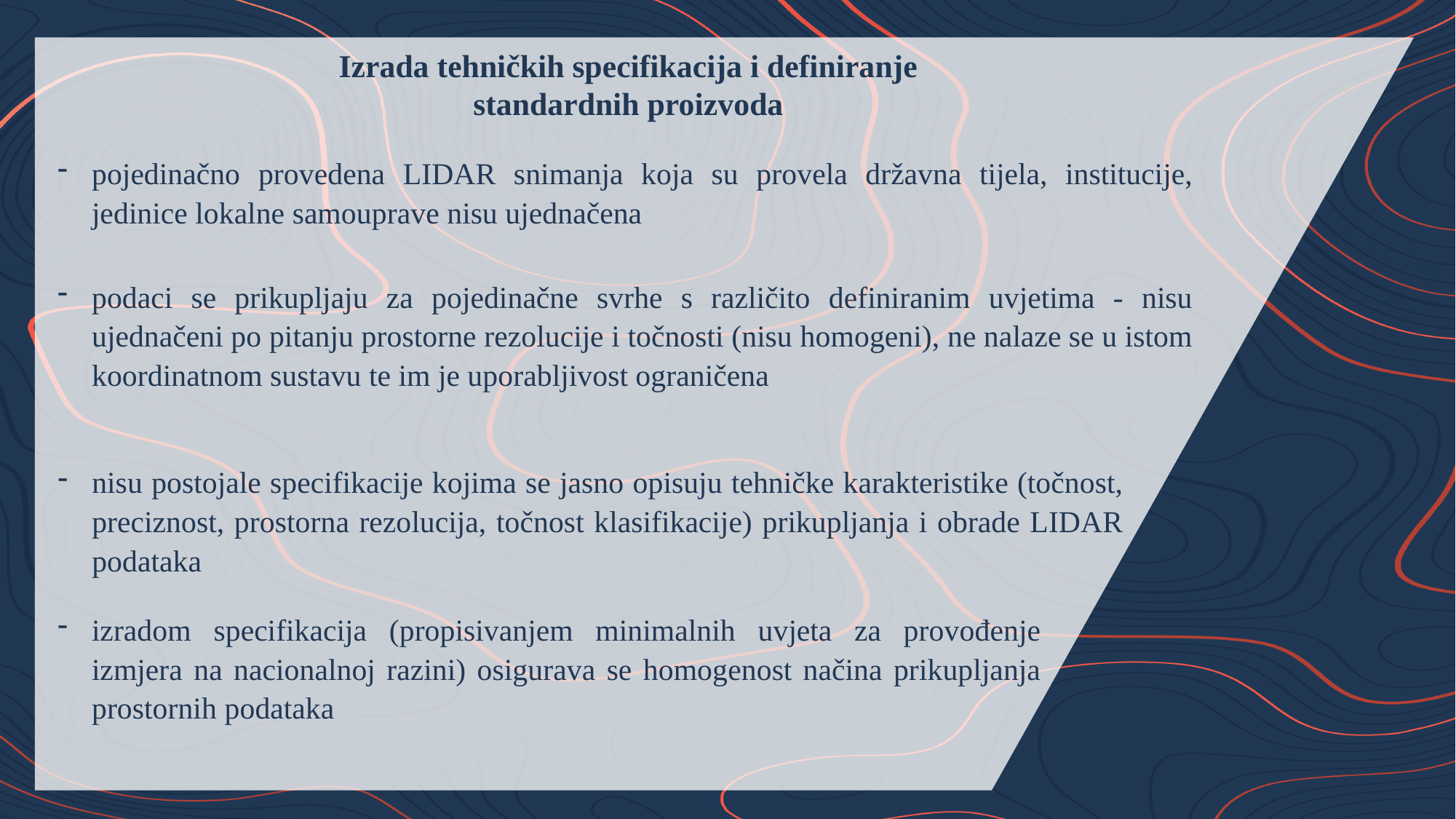

Izrada tehničkih specifikacija i definiranje standardnih proizvoda
pojedinačno provedena LIDAR snimanja koja su provela državna tijela, institucije, jedinice lokalne samouprave nisu ujednačena
podaci se prikupljaju za pojedinačne svrhe s različito definiranim uvjetima - nisu ujednačeni po pitanju prostorne rezolucije i točnosti (nisu homogeni), ne nalaze se u istom koordinatnom sustavu te im je uporabljivost ograničena
nisu postojale specifikacije kojima se jasno opisuju tehničke karakteristike (točnost, preciznost, prostorna rezolucija, točnost klasifikacije) prikupljanja i obrade LIDAR podataka
izradom specifikacija (propisivanjem minimalnih uvjeta za provođenje izmjera na nacionalnoj razini) osigurava se homogenost načina prikupljanja prostornih podataka